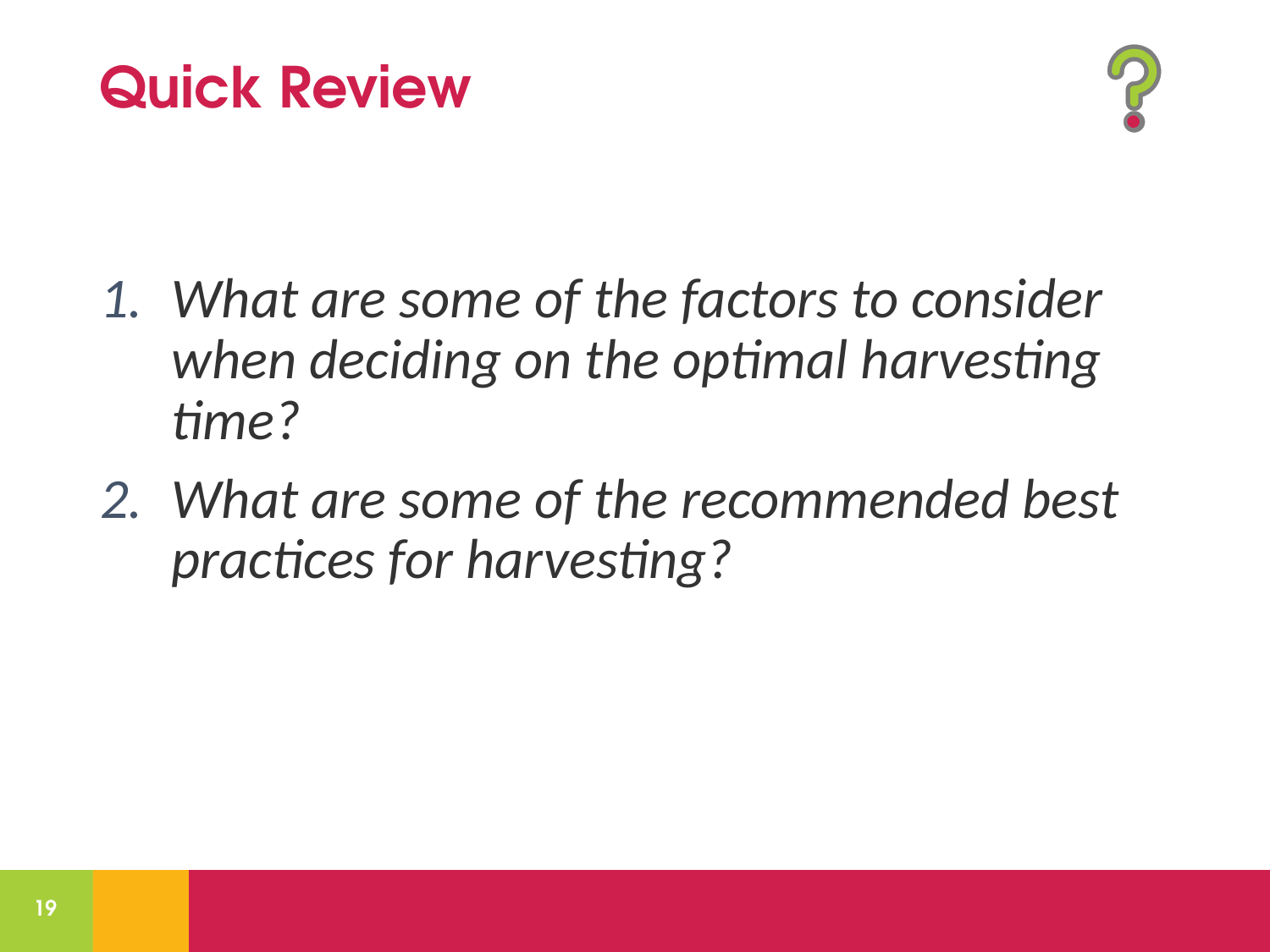

What are some of the factors to consider when deciding on the optimal harvesting time?
What are some of the recommended best practices for harvesting?
19